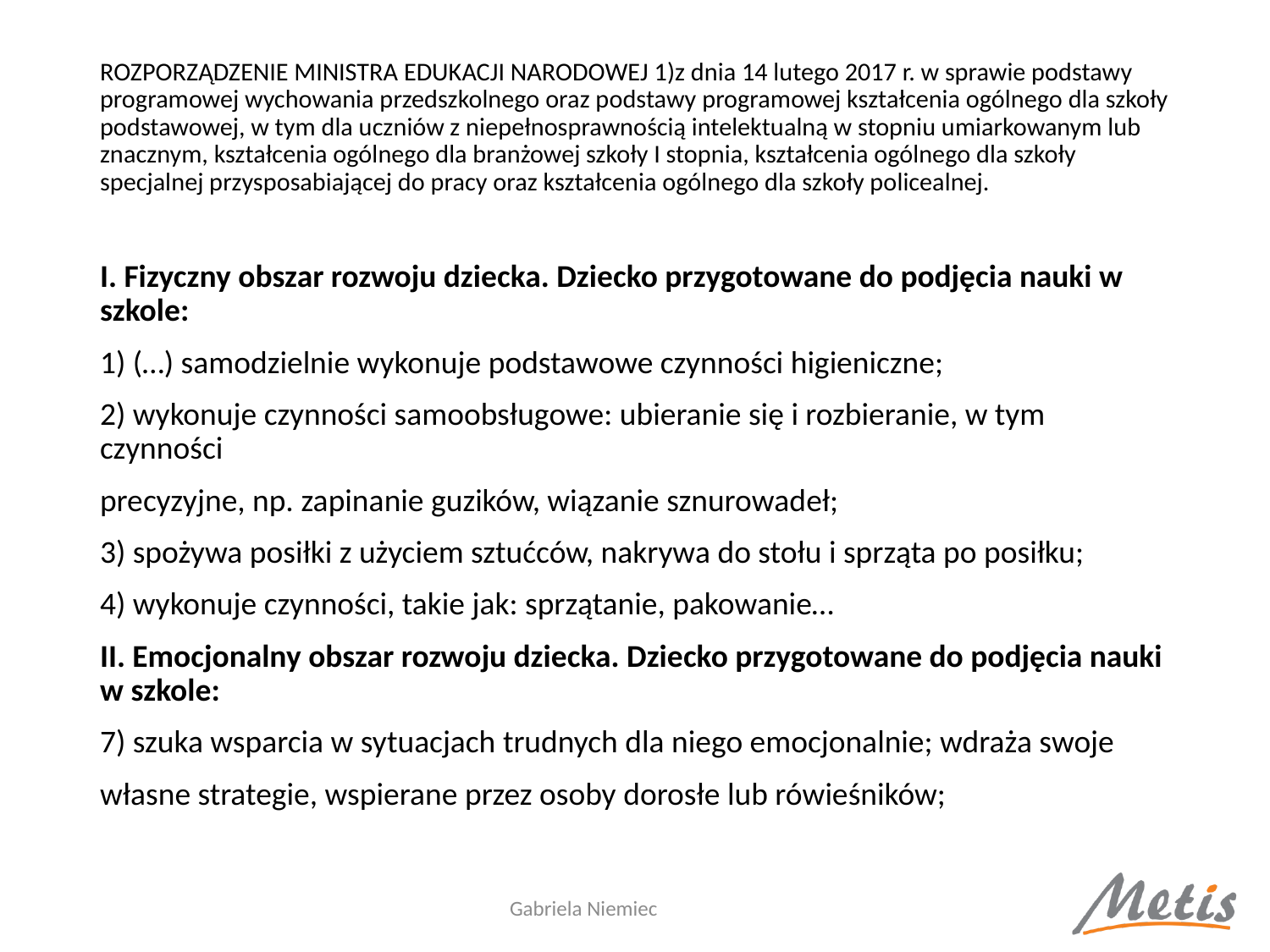

# ROZPORZĄDZENIE MINISTRA EDUKACJI NARODOWEJ 1)z dnia 14 lutego 2017 r. w sprawie podstawy programowej wychowania przedszkolnego oraz podstawy programowej kształcenia ogólnego dla szkoły podstawowej, w tym dla uczniów z niepełnosprawnością intelektualną w stopniu umiarkowanym lub znacznym, kształcenia ogólnego dla branżowej szkoły I stopnia, kształcenia ogólnego dla szkoły specjalnej przysposabiającej do pracy oraz kształcenia ogólnego dla szkoły policealnej.
I. Fizyczny obszar rozwoju dziecka. Dziecko przygotowane do podjęcia nauki w szkole:
1) (…) samodzielnie wykonuje podstawowe czynności higieniczne;
2) wykonuje czynności samoobsługowe: ubieranie się i rozbieranie, w tym czynności
precyzyjne, np. zapinanie guzików, wiązanie sznurowadeł;
3) spożywa posiłki z użyciem sztućców, nakrywa do stołu i sprząta po posiłku;
4) wykonuje czynności, takie jak: sprzątanie, pakowanie…
II. Emocjonalny obszar rozwoju dziecka. Dziecko przygotowane do podjęcia nauki w szkole:
7) szuka wsparcia w sytuacjach trudnych dla niego emocjonalnie; wdraża swoje
własne strategie, wspierane przez osoby dorosłe lub rówieśników;
Gabriela Niemiec